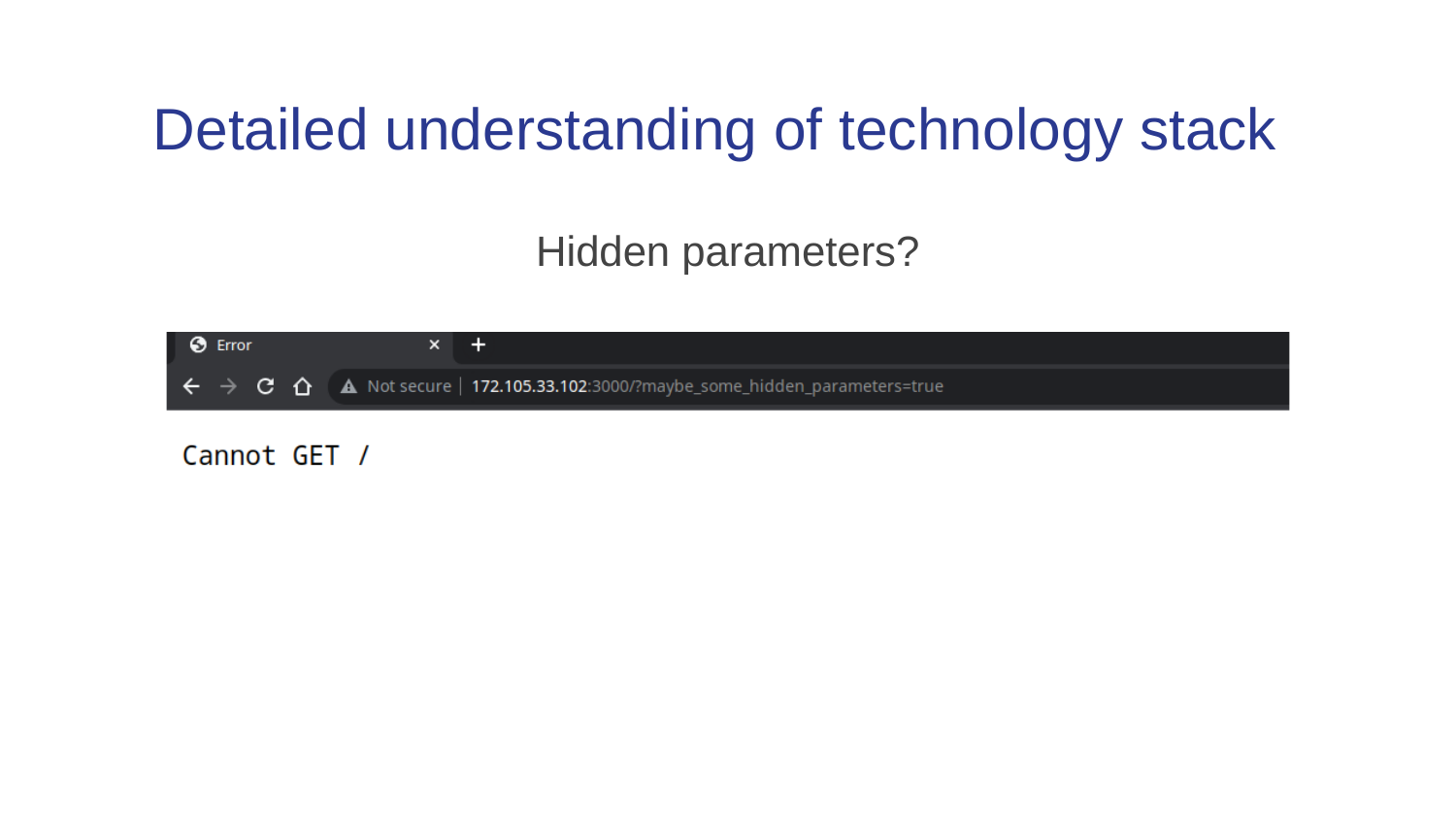

Detailed understanding of technology stack

Hidden parameters?